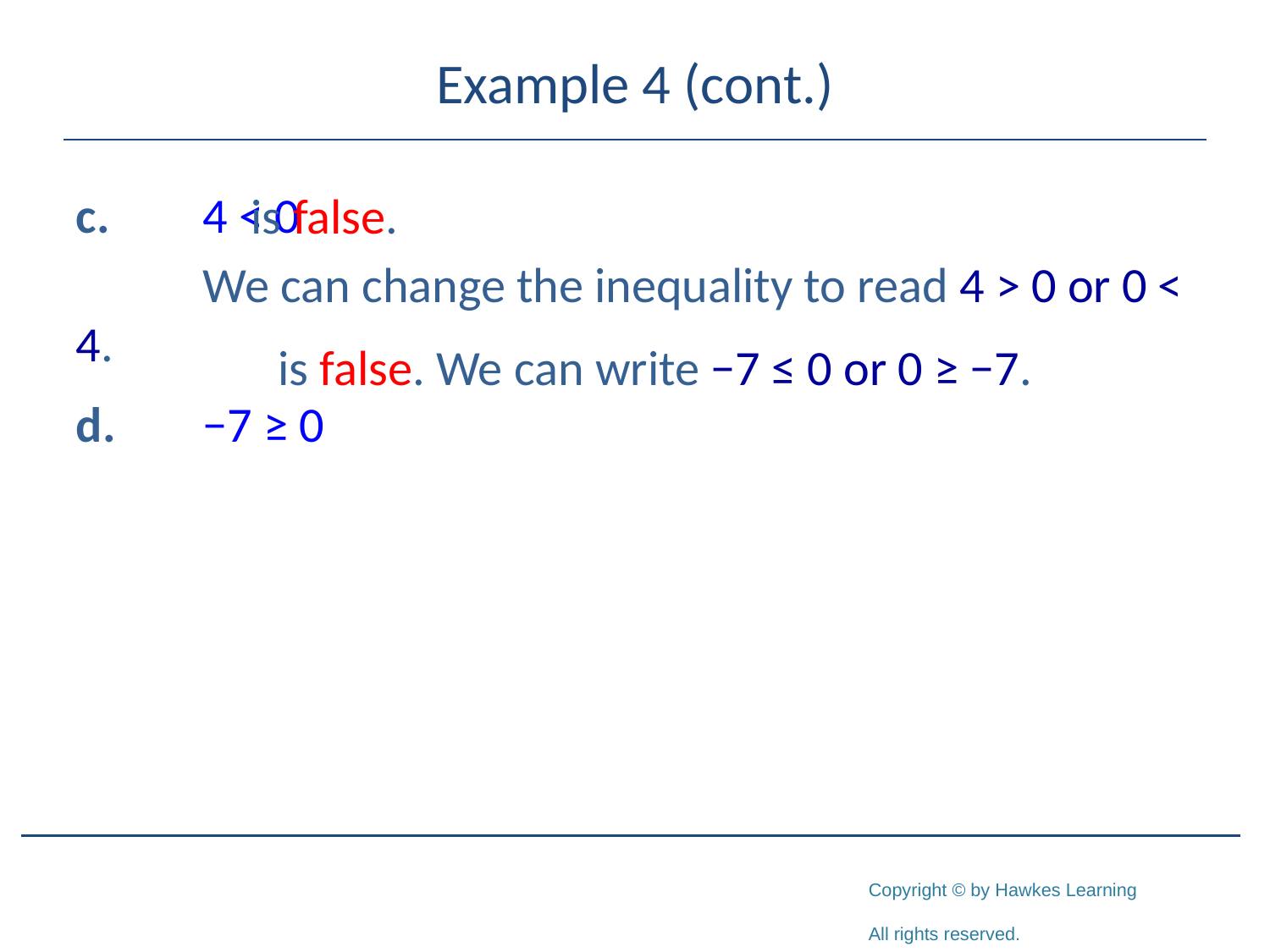

# Example 4 (cont.)
c.	4 < 0
	We can change the inequality to read 4 > 0 or 0 < 4.
d.	−7 ≥ 0
is false.
is false. We can write −7 ≤ 0 or 0 ≥ −7.